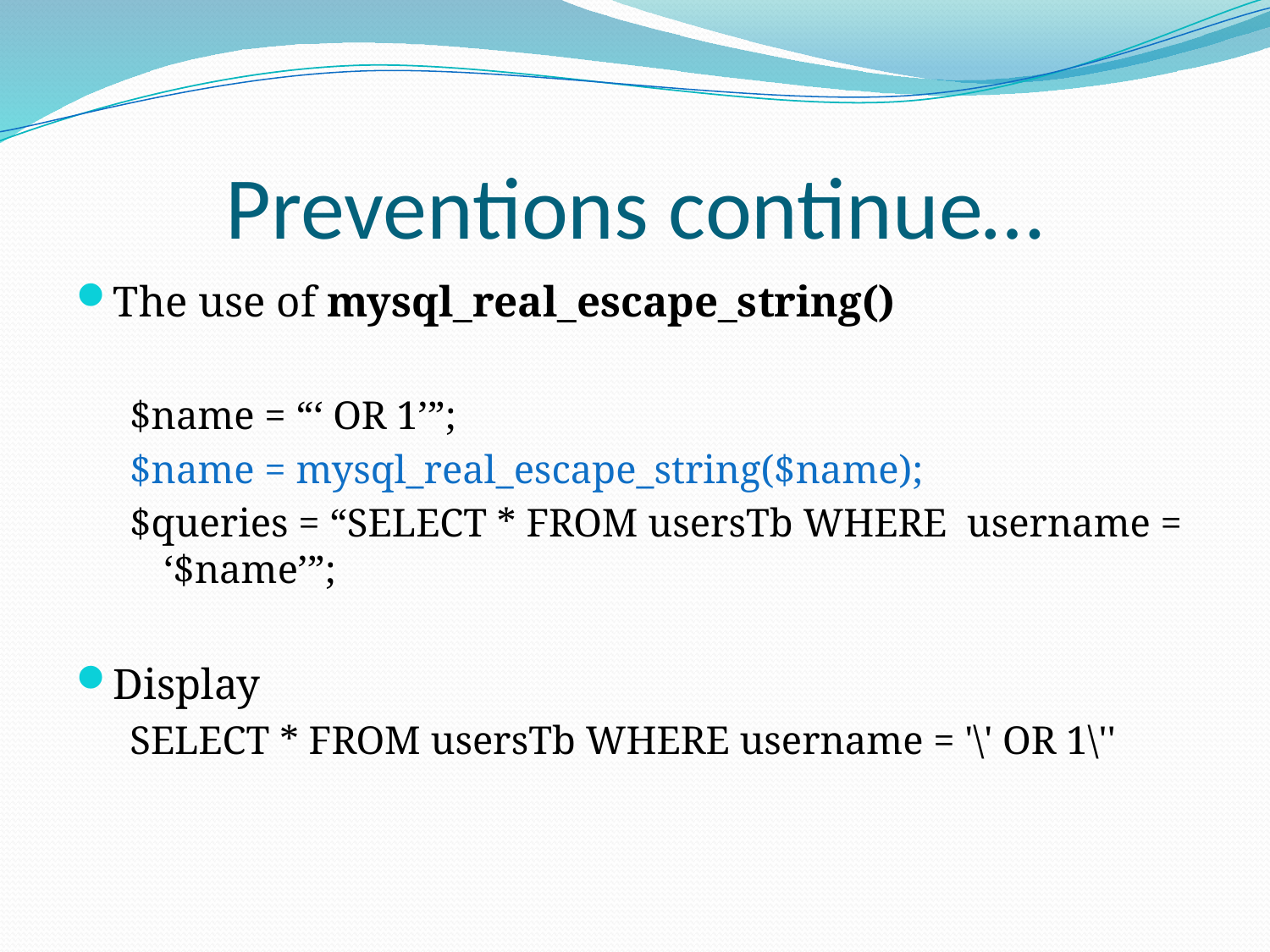

# Preventions continue…
The use of mysql_real_escape_string()

$name = “‘ OR 1’”;
$name = mysql_real_escape_string($name);
$queries = “SELECT * FROM usersTb WHERE  username = ‘$name’”;

Display
SELECT * FROM usersTb WHERE username = '\' OR 1\''